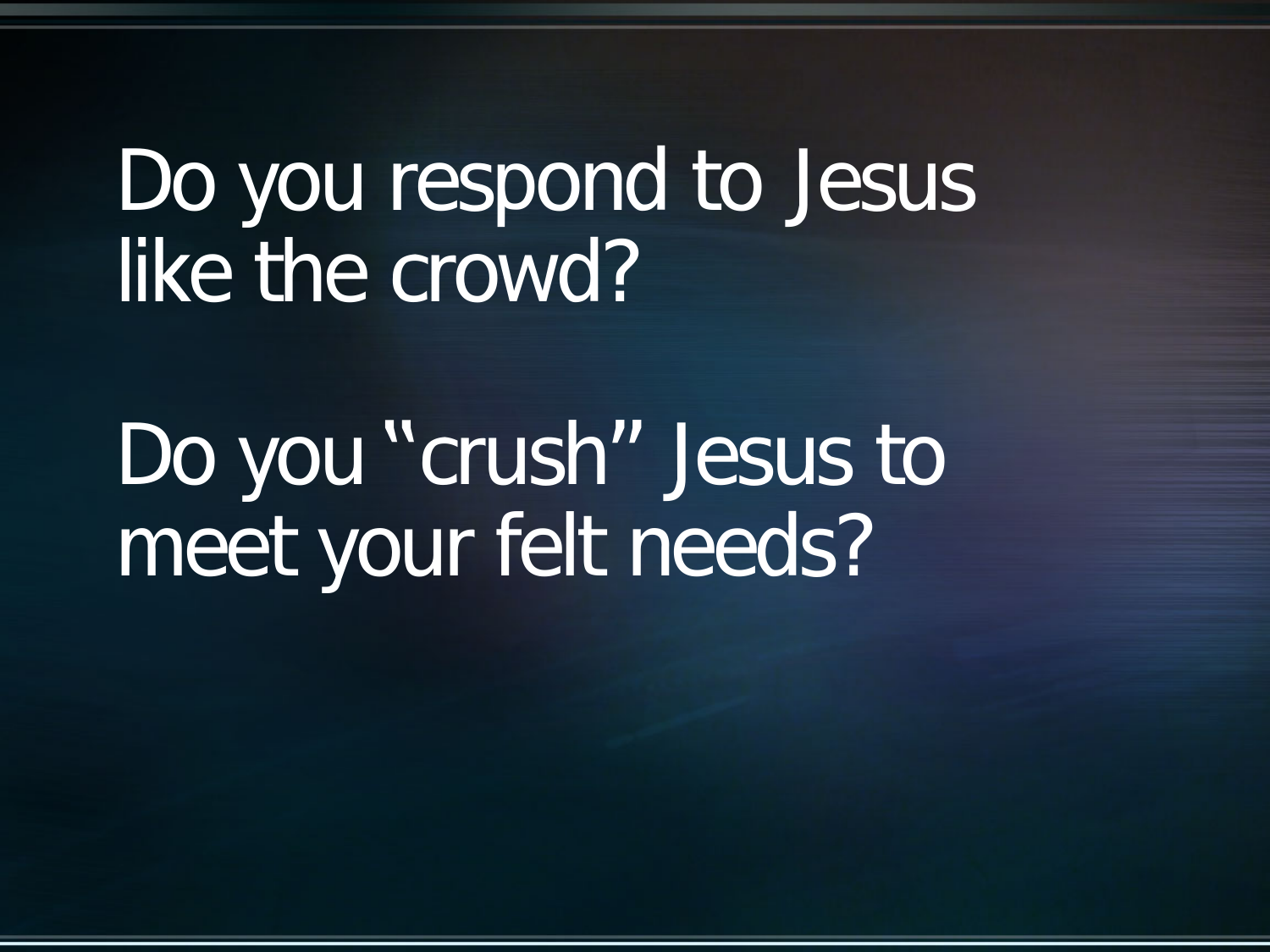

# Do you respond to Jesus like the crowd? Do you “crush” Jesus to meet your felt needs?